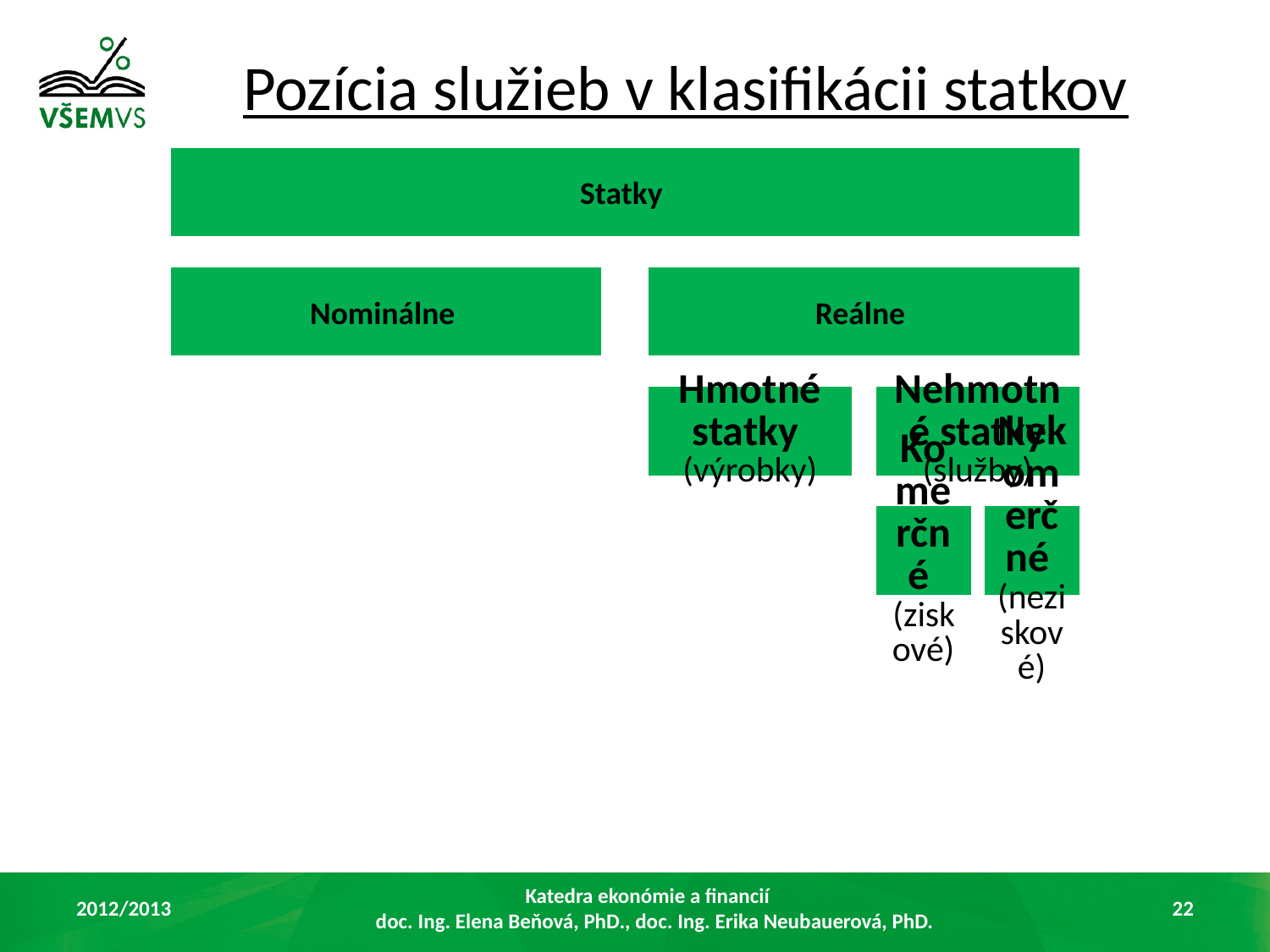

Pozícia služieb v klasifikácii statkov
Statky
Nominálne
Reálne
Hmotné statky
(výrobky)
Nehmotné statky
(služby)
(ziskové)
2012/2013
Katedra ekonómie a financií
doc. Ing. Elena Beňová, PhD., doc. Ing. Erika Neubauerová, PhD.
22